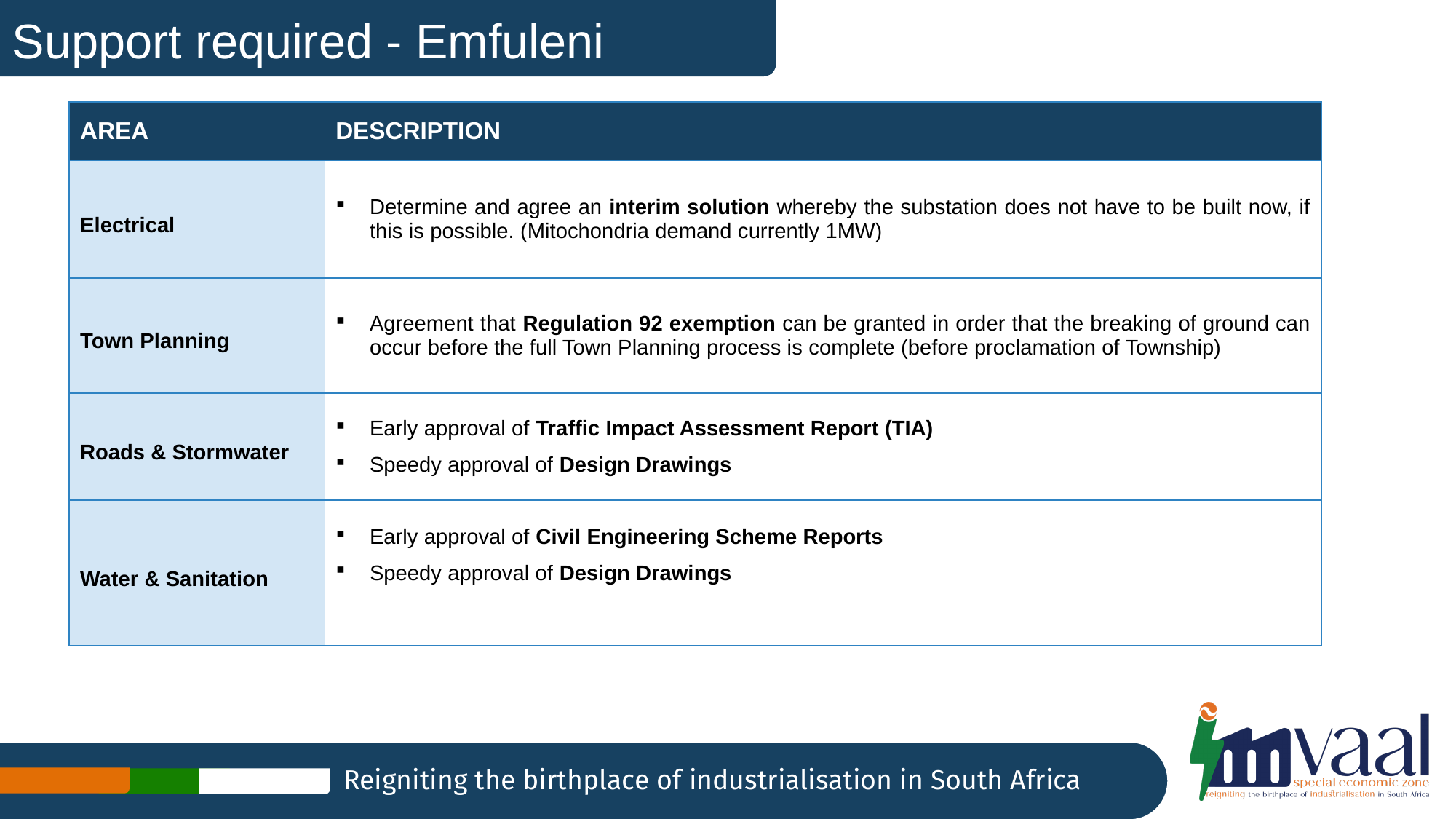

# Support required - Emfuleni
| AREA | DESCRIPTION |
| --- | --- |
| Electrical | Determine and agree an interim solution whereby the substation does not have to be built now, if this is possible. (Mitochondria demand currently 1MW) |
| Town Planning | Agreement that Regulation 92 exemption can be granted in order that the breaking of ground can occur before the full Town Planning process is complete (before proclamation of Township) |
| Roads & Stormwater | Early approval of Traffic Impact Assessment Report (TIA) Speedy approval of Design Drawings |
| Water & Sanitation | Early approval of Civil Engineering Scheme Reports Speedy approval of Design Drawings |